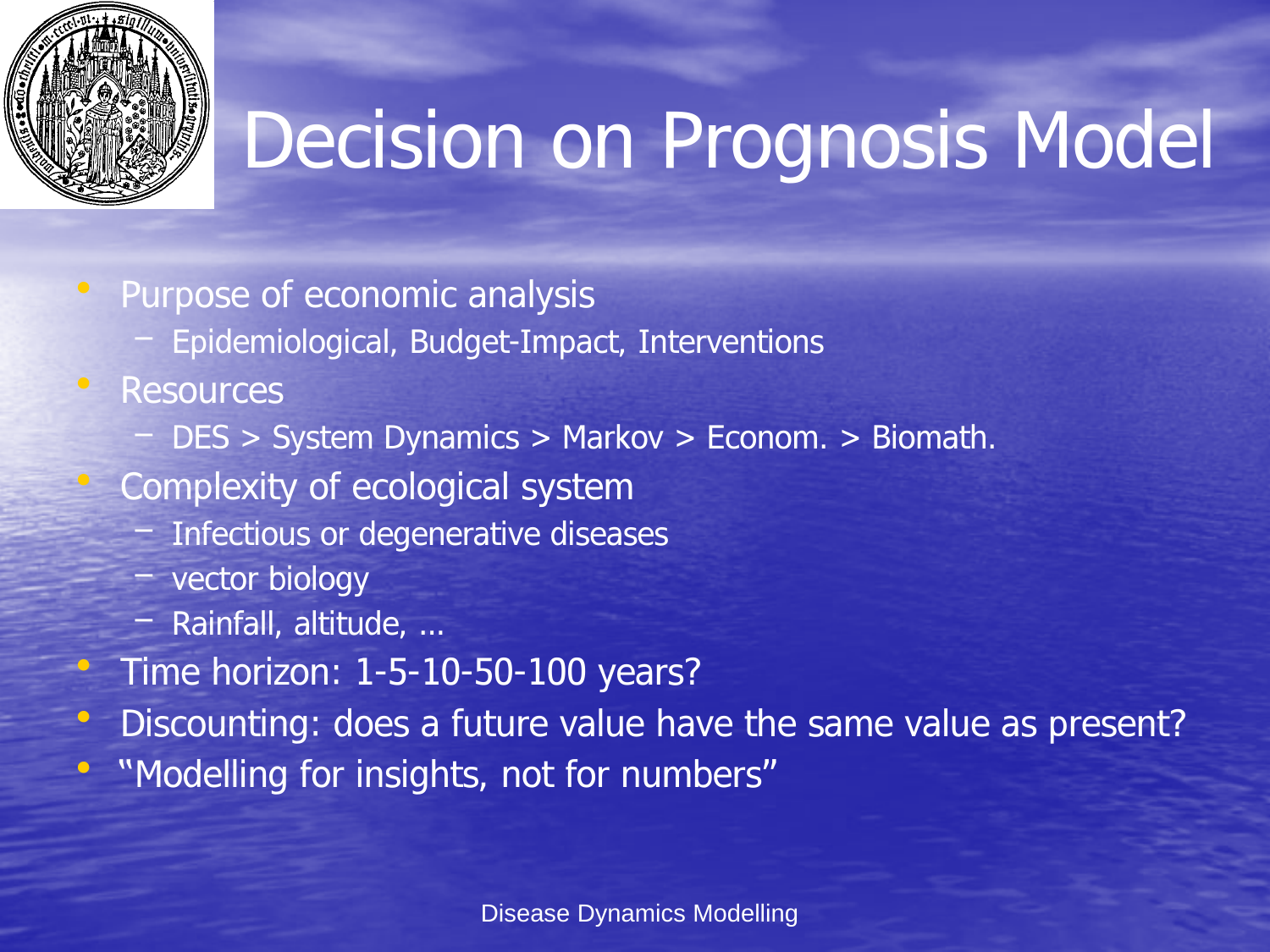

# Decision on Prognosis Model
Purpose of economic analysis
Epidemiological, Budget-Impact, Interventions
Resources
DES > System Dynamics > Markov > Econom. > Biomath.
Complexity of ecological system
Infectious or degenerative diseases
vector biology
Rainfall, altitude, …
Time horizon: 1-5-10-50-100 years?
Discounting: does a future value have the same value as present?
“Modelling for insights, not for numbers”
Disease Dynamics Modelling